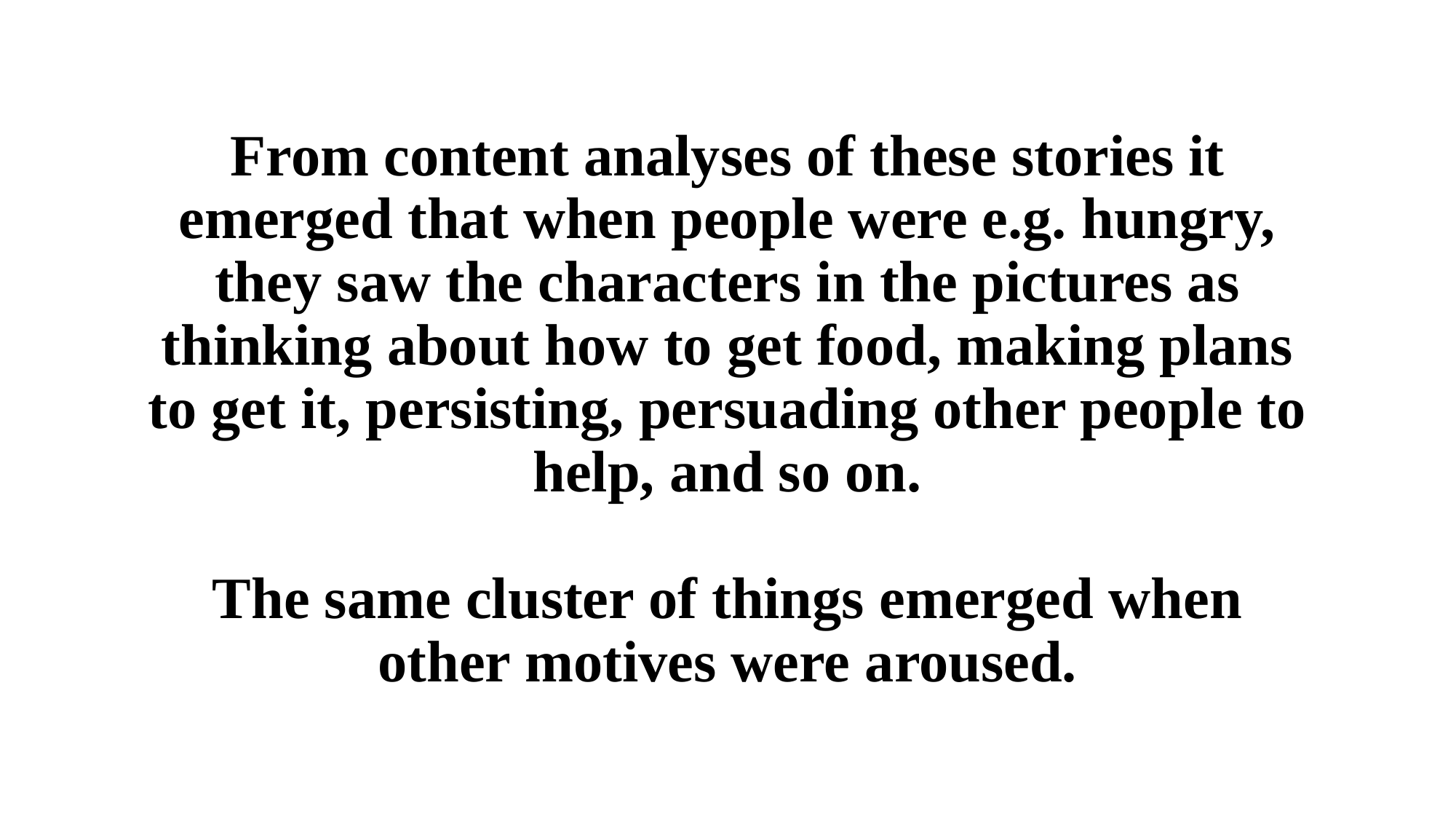

From content analyses of these stories it emerged that when people were e.g. hungry, they saw the characters in the pictures as thinking about how to get food, making plans to get it, persisting, persuading other people to help, and so on.
The same cluster of things emerged when other motives were aroused.